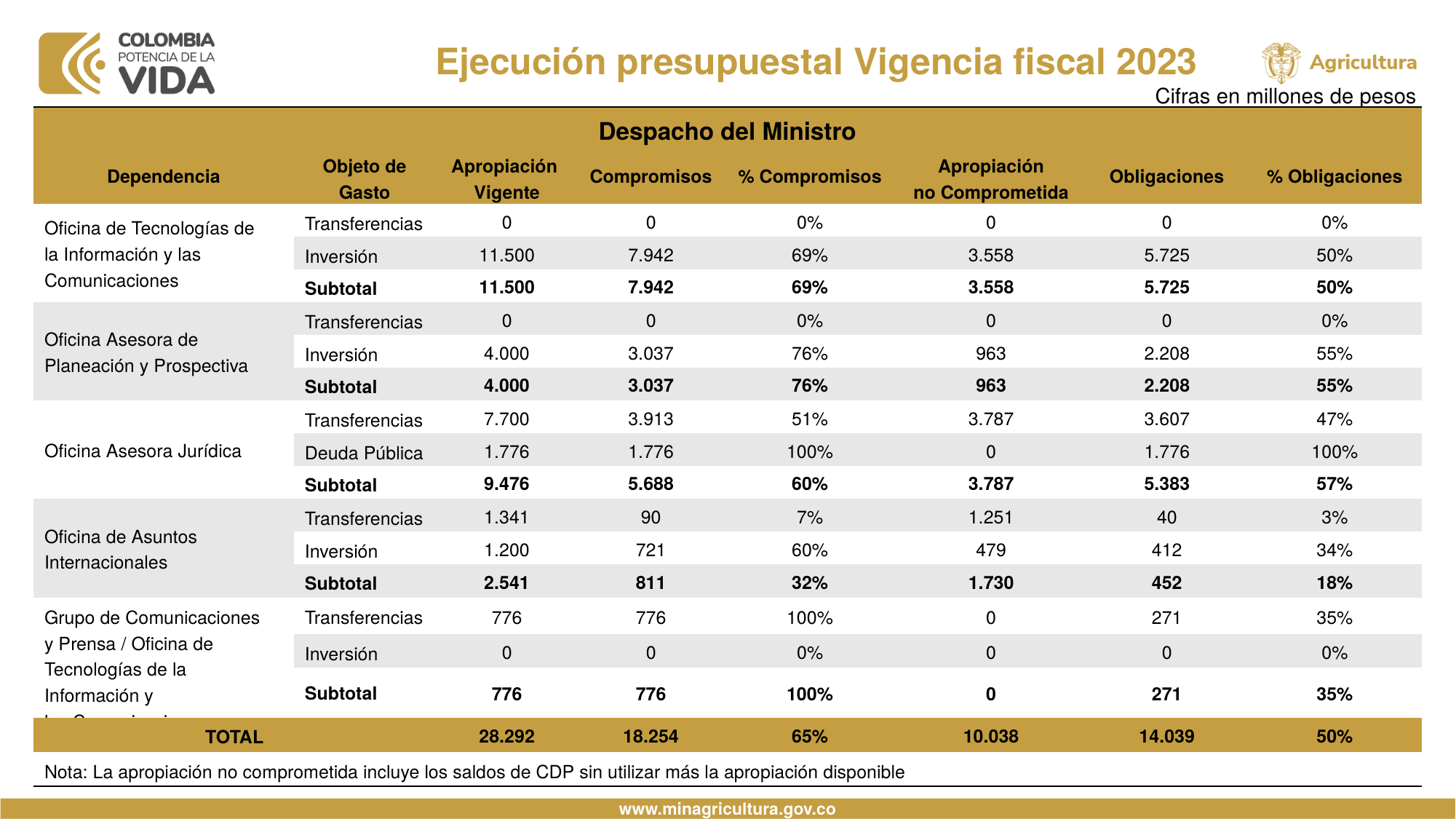

Ejecución presupuestal Vigencia fiscal 2023
Cifras en millones de pesos
| Despacho del Ministro​ |  |  |  |  |  |  |  |
| --- | --- | --- | --- | --- | --- | --- | --- |
| Dependencia​ | Objeto de Gasto​ | Apropiación Vigente​ | Compromisos​ | % Compromisos​ | Apropiación no Comprometida​ | Obligaciones​ | % Obligaciones​ |
| Oficina de Tecnologías de la Información y las Comunicaciones​ | Transferencias​ | 0 | 0 | 0% | 0 | 0 | 0% |
|  | Inversión​ | 11.500 | 7.942 | 69% | 3.558 | 5.725 | 50% |
|  | Subtotal​ | 11.500 | 7.942 | 69% | 3.558 | 5.725 | 50% |
| Oficina Asesora de Planeación y Prospectiva​ | Transferencias​ | 0 | 0 | 0% | 0 | 0 | 0% |
|  | Inversión​ | 4.000 | 3.037 | 76% | 963 | 2.208 | 55% |
|  | Subtotal​ | 4.000 | 3.037 | 76% | 963 | 2.208 | 55% |
| Oficina Asesora Jurídica​ | Transferencias​ | 7.700 | 3.913 | 51% | 3.787 | 3.607 | 47% |
|  | Deuda Pública​ | 1.776 | 1.776 | 100% | 0 | 1.776 | 100% |
|  | Subtotal​ | 9.476 | 5.688 | 60% | 3.787 | 5.383 | 57% |
| Oficina de Asuntos Internacionales​ | Transferencias​ | 1.341 | 90 | 7% | 1.251 | 40 | 3% |
|  | Inversión​ | 1.200 | 721 | 60% | 479 | 412 | 34% |
|  | Subtotal​ | 2.541 | 811 | 32% | 1.730 | 452 | 18% |
| Grupo de Comunicaciones y Prensa / Oficina de Tecnologías de la Información y las Comunicaciones​ | Transferencias​ | 776 | 776 | 100% | 0 | 271 | 35% |
|  | Inversión​ | 0 | 0 | 0% | 0 | 0 | 0% |
|  | Subtotal​ | 776 | 776 | 100% | 0 | 271 | 35% |
| TOTAL​ |  | 28.292 | 18.254 | 65% | 10.038 | 14.039 | 50% |
| Nota: La apropiación no comprometida incluye los saldos de CDP sin utilizar más la apropiación disponible​ |  |  |  |  |  |  |  |
www.minagricultura.gov.co